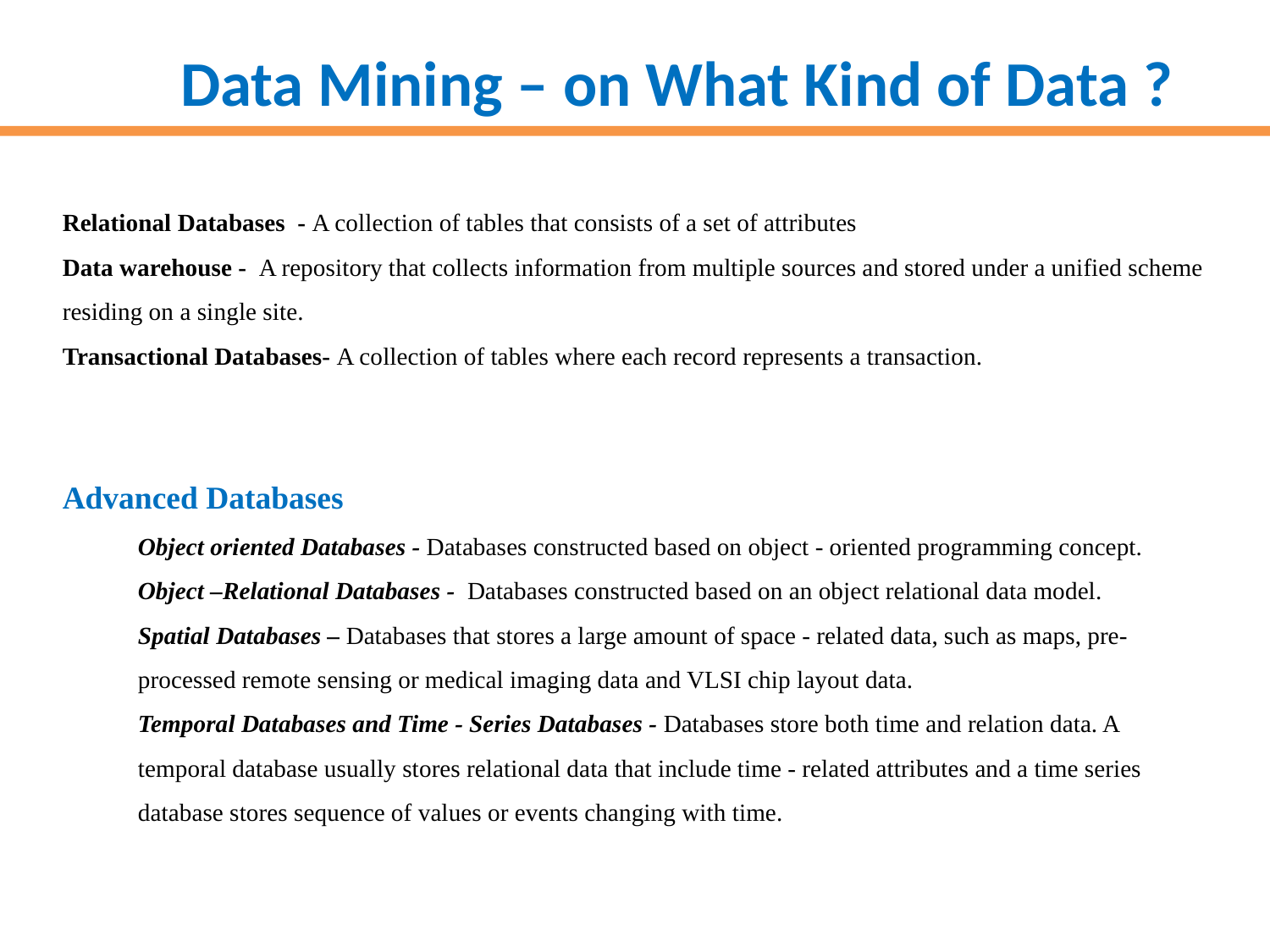

Data Mining – on What Kind of Data ?

Relational Databases  - A collection of tables that consists of a set of attributes
Data warehouse -  A repository that collects information from multiple sources and stored under a unified scheme residing on a single site.
Transactional Databases- A collection of tables where each record represents a transaction.

Advanced Databases
Object oriented Databases - Databases constructed based on object - oriented programming concept.
Object –Relational Databases -  Databases constructed based on an object relational data model.
Spatial Databases – Databases that stores a large amount of space - related data, such as maps, pre-processed remote sensing or medical imaging data and VLSI chip layout data.
Temporal Databases and Time - Series Databases - Databases store both time and relation data. A temporal database usually stores relational data that include time - related attributes and a time series database stores sequence of values or events changing with time.